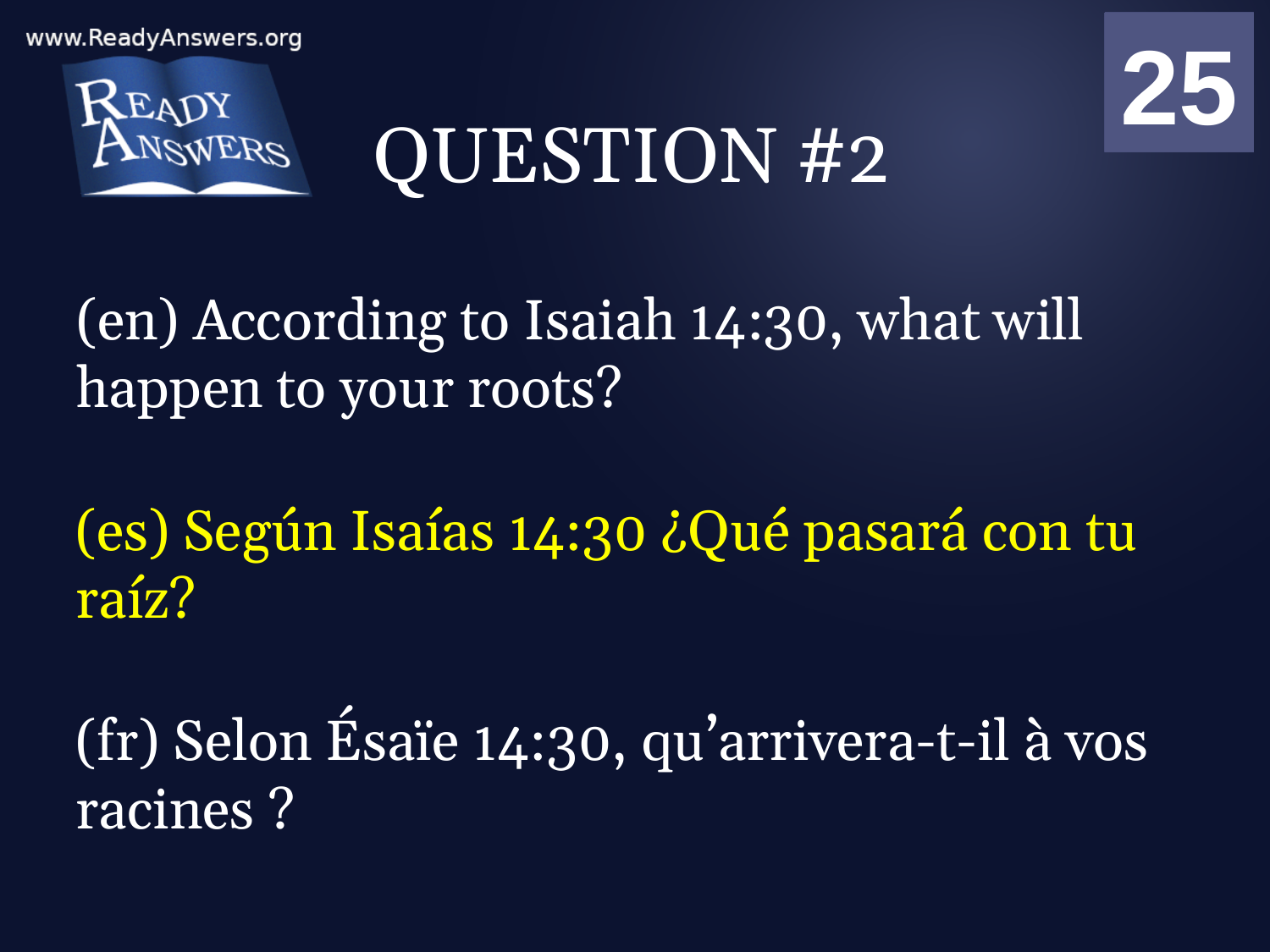

01
02
03
04
05
06
07
08
09
10
11
12
13
14
15
16
17
18
19
20
21
22
23
24
25
00
# QUESTION #2
(en) According to Isaiah 14:30, what will happen to your roots?
(es) Según Isaías 14:30 ¿Qué pasará con tu raíz?
(fr) Selon Ésaïe 14:30, qu’arrivera-t-il à vos racines ?